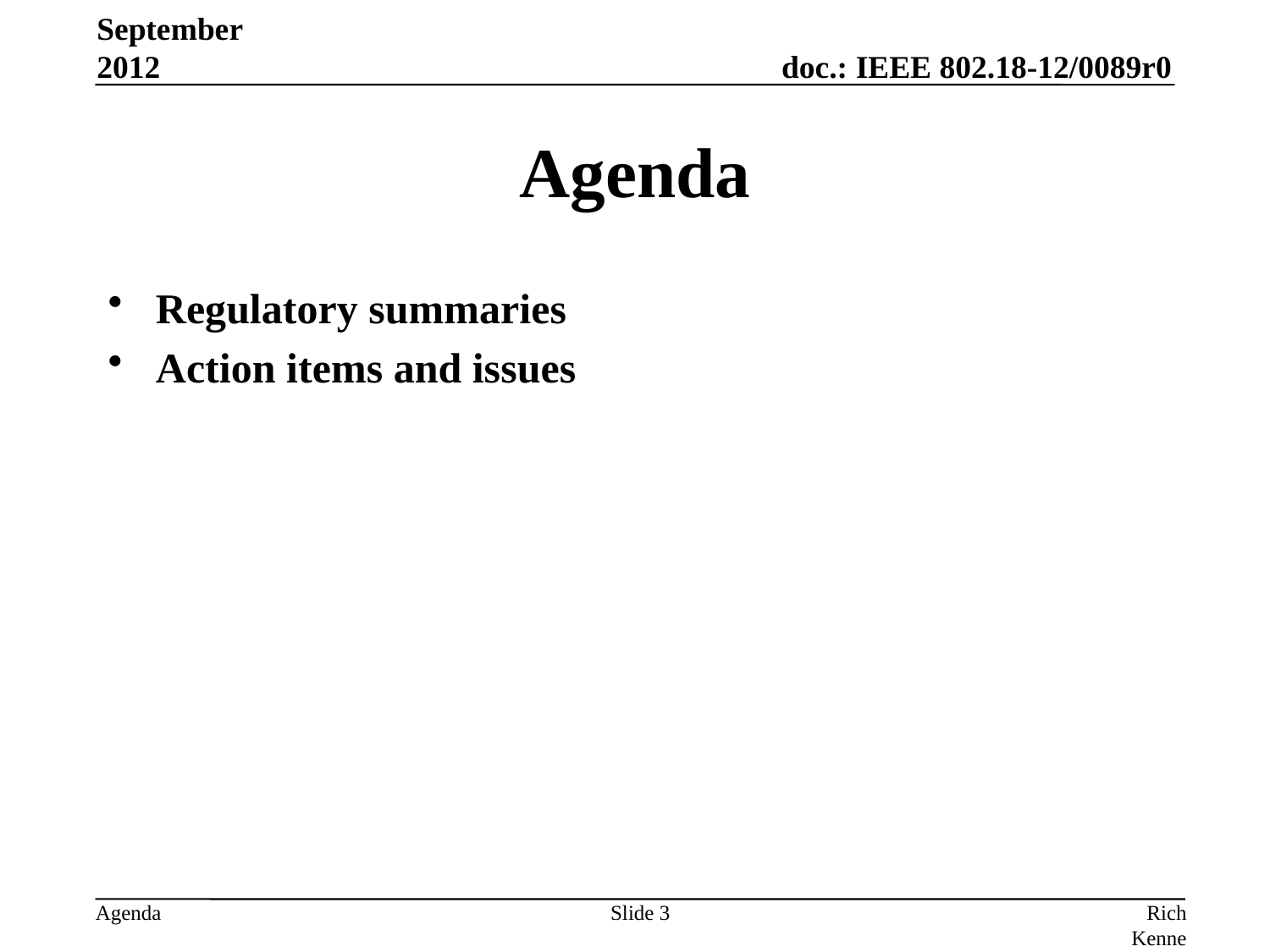

September 2012
# Agenda
Regulatory summaries
Action items and issues
Slide 3
Rich Kennedy, Research In Motion